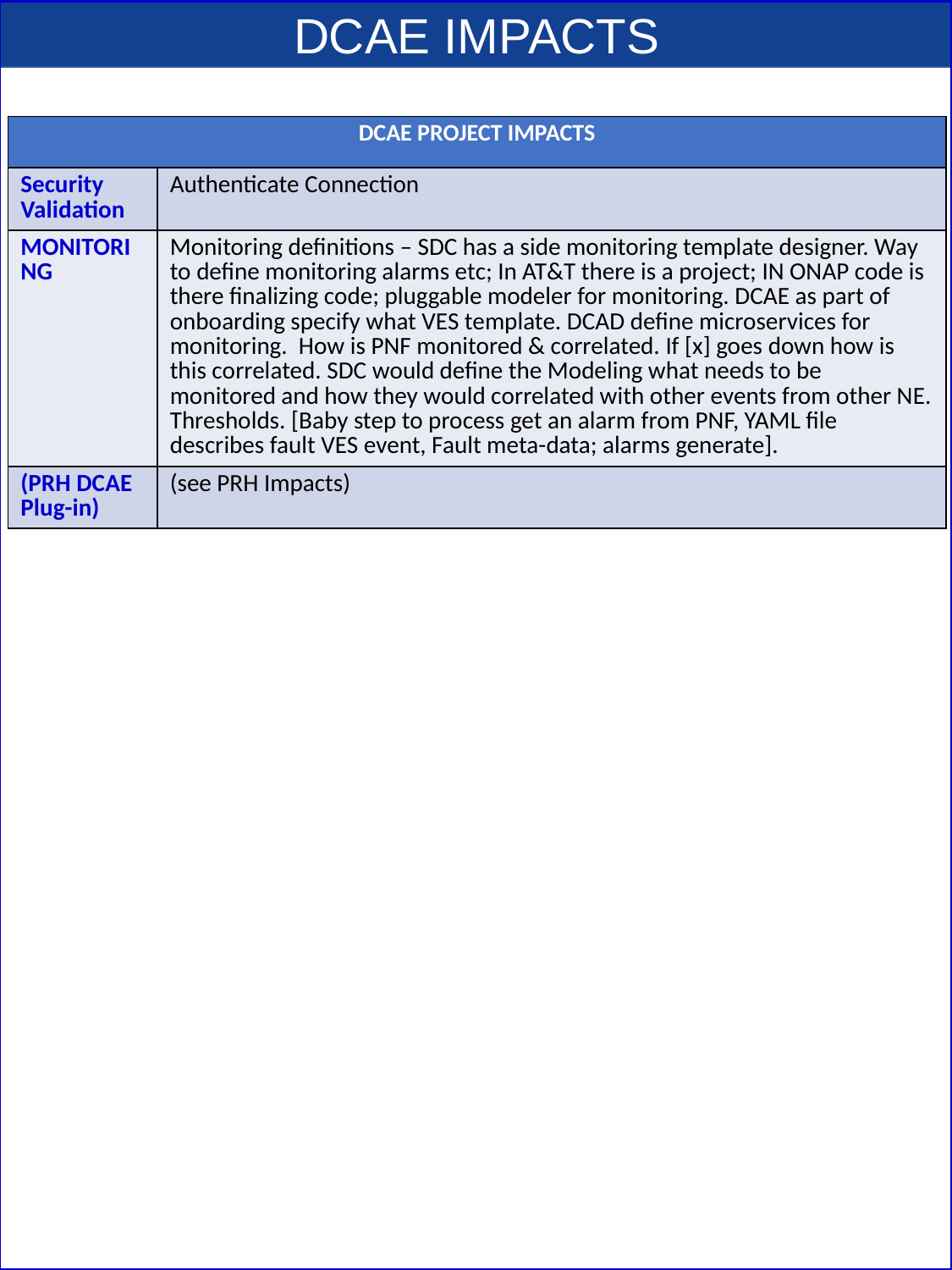

DCAE IMPACTS
| DCAE PROJECT IMPACTS |  |
| --- | --- |
| Security Validation | Authenticate Connection |
| MONITORING | Monitoring definitions – SDC has a side monitoring template designer. Way to define monitoring alarms etc; In AT&T there is a project; IN ONAP code is there finalizing code; pluggable modeler for monitoring. DCAE as part of onboarding specify what VES template. DCAD define microservices for monitoring. How is PNF monitored & correlated. If [x] goes down how is this correlated. SDC would define the Modeling what needs to be monitored and how they would correlated with other events from other NE. Thresholds. [Baby step to process get an alarm from PNF, YAML file describes fault VES event, Fault meta-data; alarms generate]. |
| (PRH DCAE Plug-in) | (see PRH Impacts) |